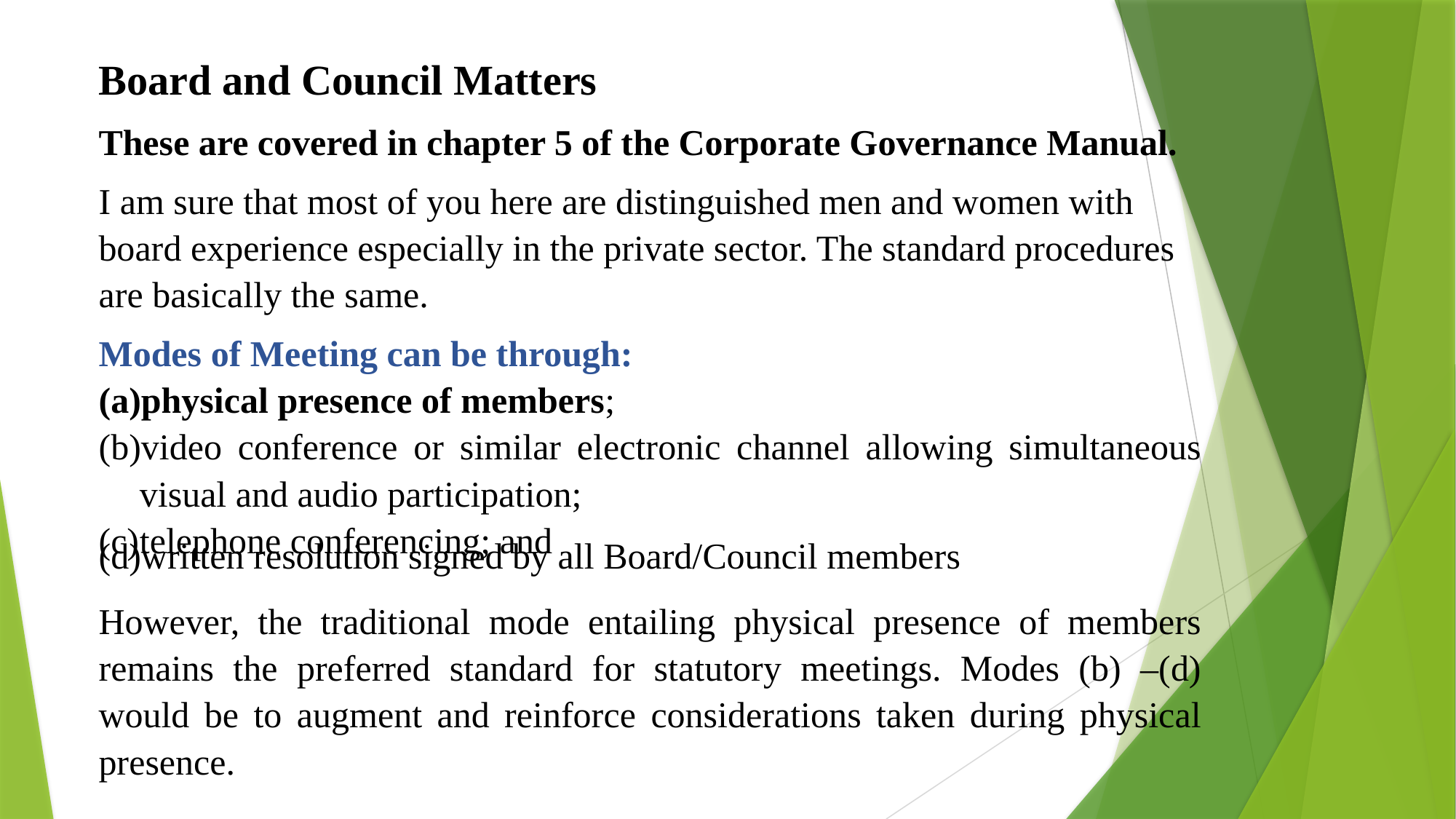

Board and Council Matters
These are covered in chapter 5 of the Corporate Governance Manual.
I am sure that most of you here are distinguished men and women with board experience especially in the private sector. The standard procedures are basically the same.
Modes of Meeting can be through:
physical presence of members;
video conference or similar electronic channel allowing simultaneous visual and audio participation;
telephone conferencing; and
written resolution signed by all Board/Council members

However, the traditional mode entailing physical presence of members remains the preferred standard for statutory meetings. Modes (b) –(d) would be to augment and reinforce considerations taken during physical presence.